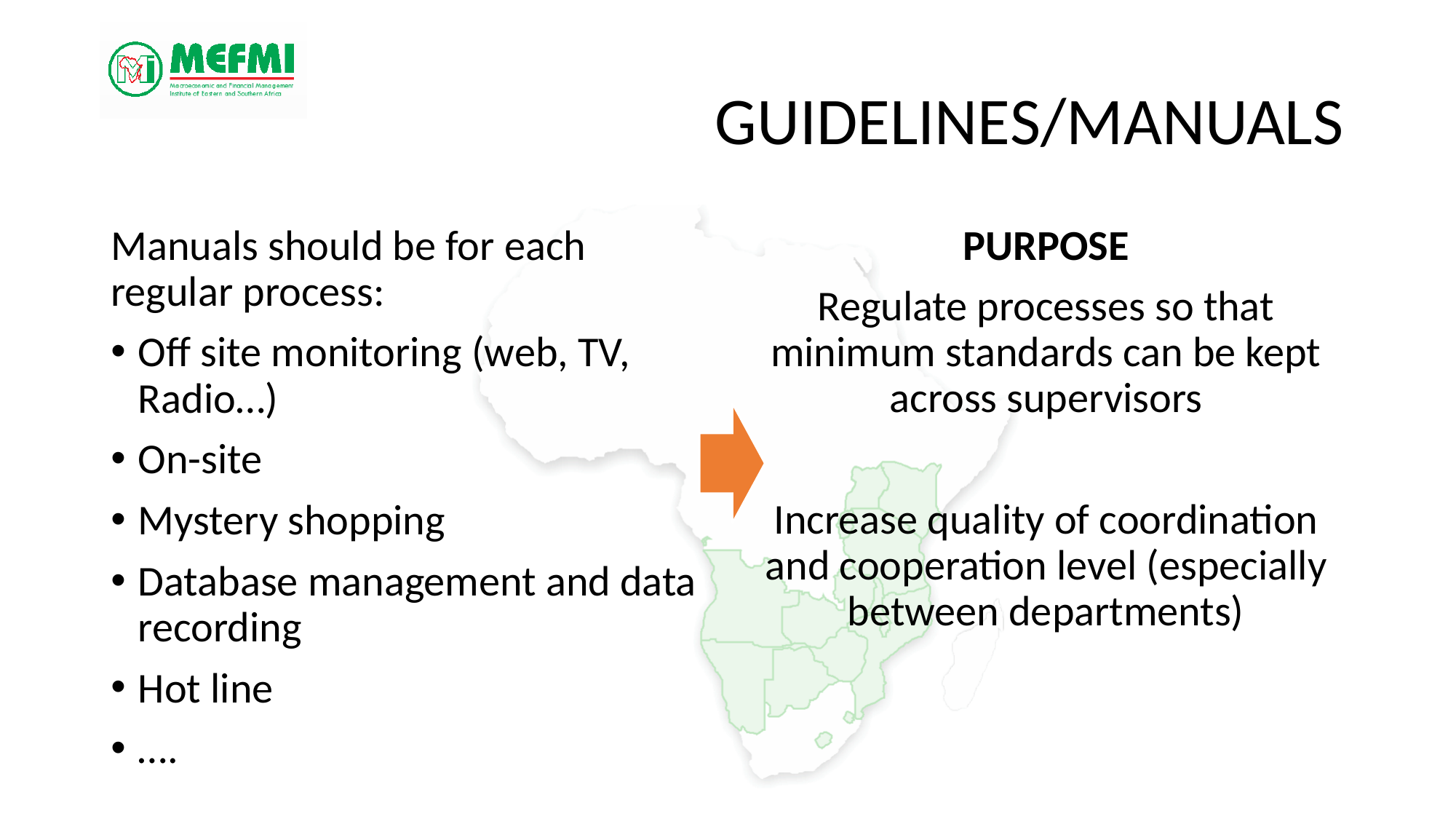

# Guidelines/Manuals
Manuals should be for each regular process:
Off site monitoring (web, TV, Radio…)
On-site
Mystery shopping
Database management and data recording
Hot line
….

PURPOSE
Regulate processes so that minimum standards can be kept across supervisors

Increase quality of coordination and cooperation level (especially between departments)